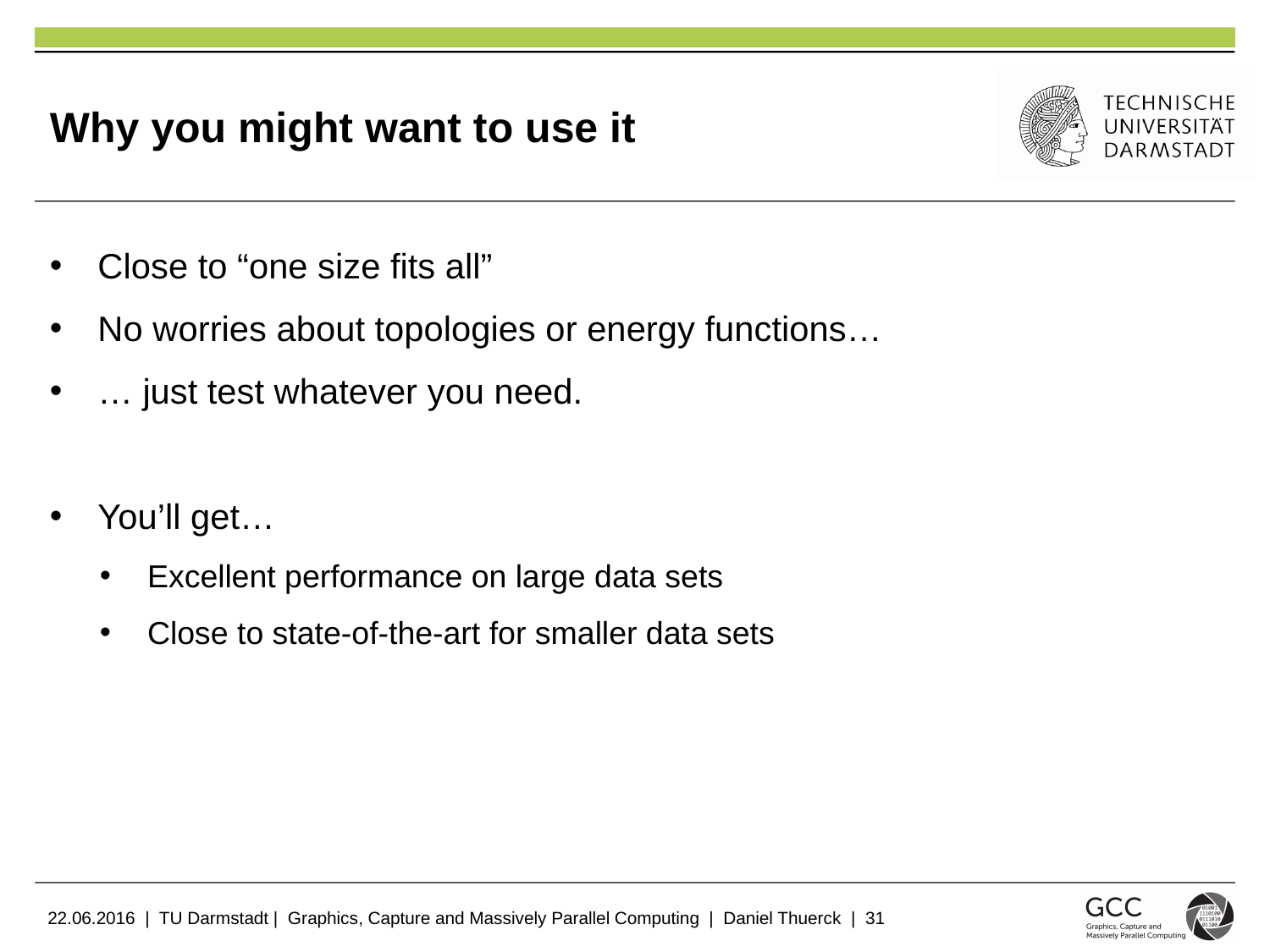

# Why you might want to use it
Close to “one size fits all”
No worries about topologies or energy functions…
… just test whatever you need.

You’ll get…
Excellent performance on large data sets
Close to state-of-the-art for smaller data sets